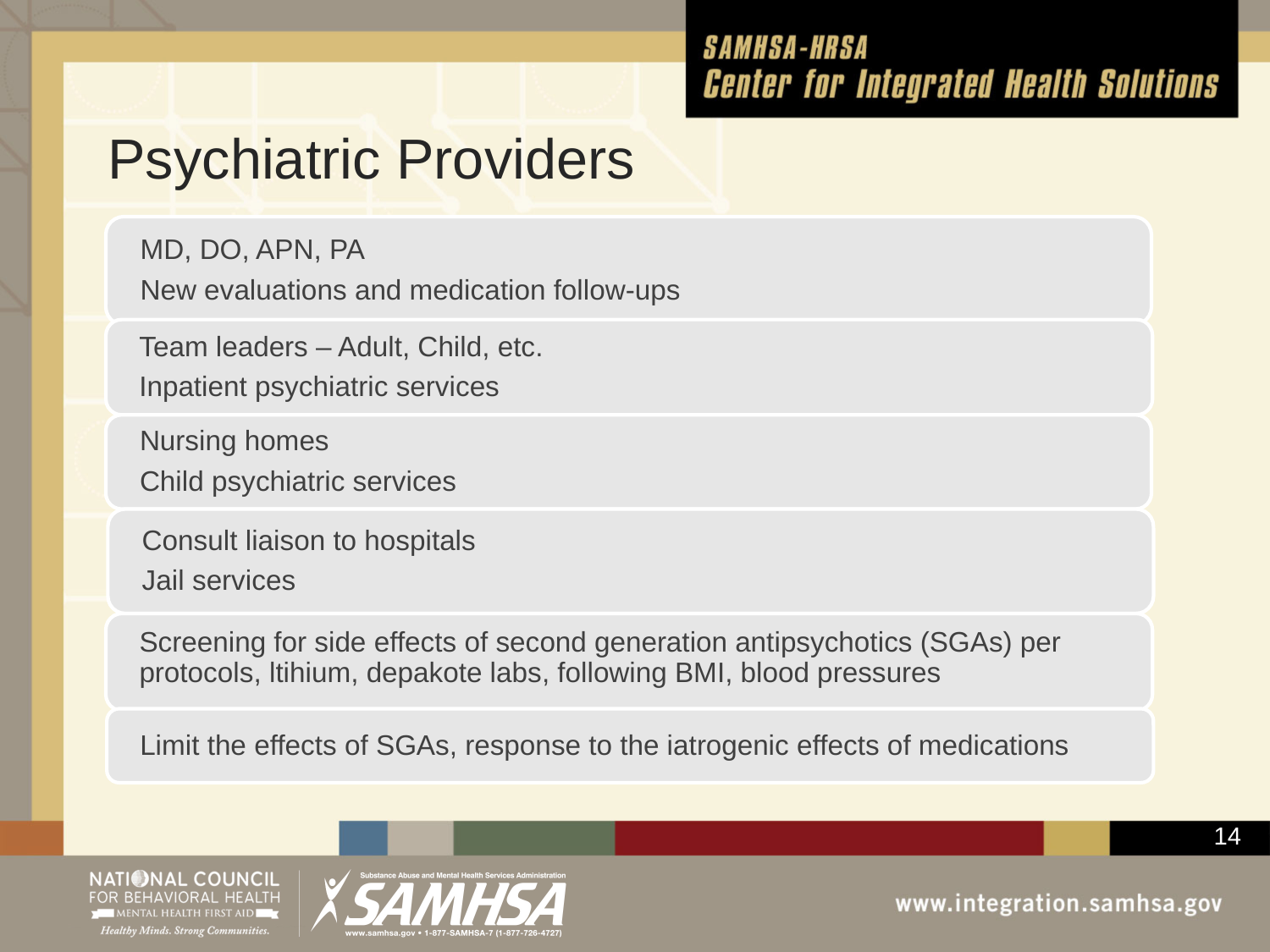

# Psychiatric Providers

MD, DO, APN, PA
New evaluations and medication follow-ups

Team leaders – Adult, Child, etc.
Inpatient psychiatric services

Nursing homes
Child psychiatric services

Consult liaison to hospitals
Jail services

Screening for side effects of second generation antipsychotics (SGAs) per protocols, ltihium, depakote labs, following BMI, blood pressures

Limit the effects of SGAs, response to the iatrogenic effects of medications